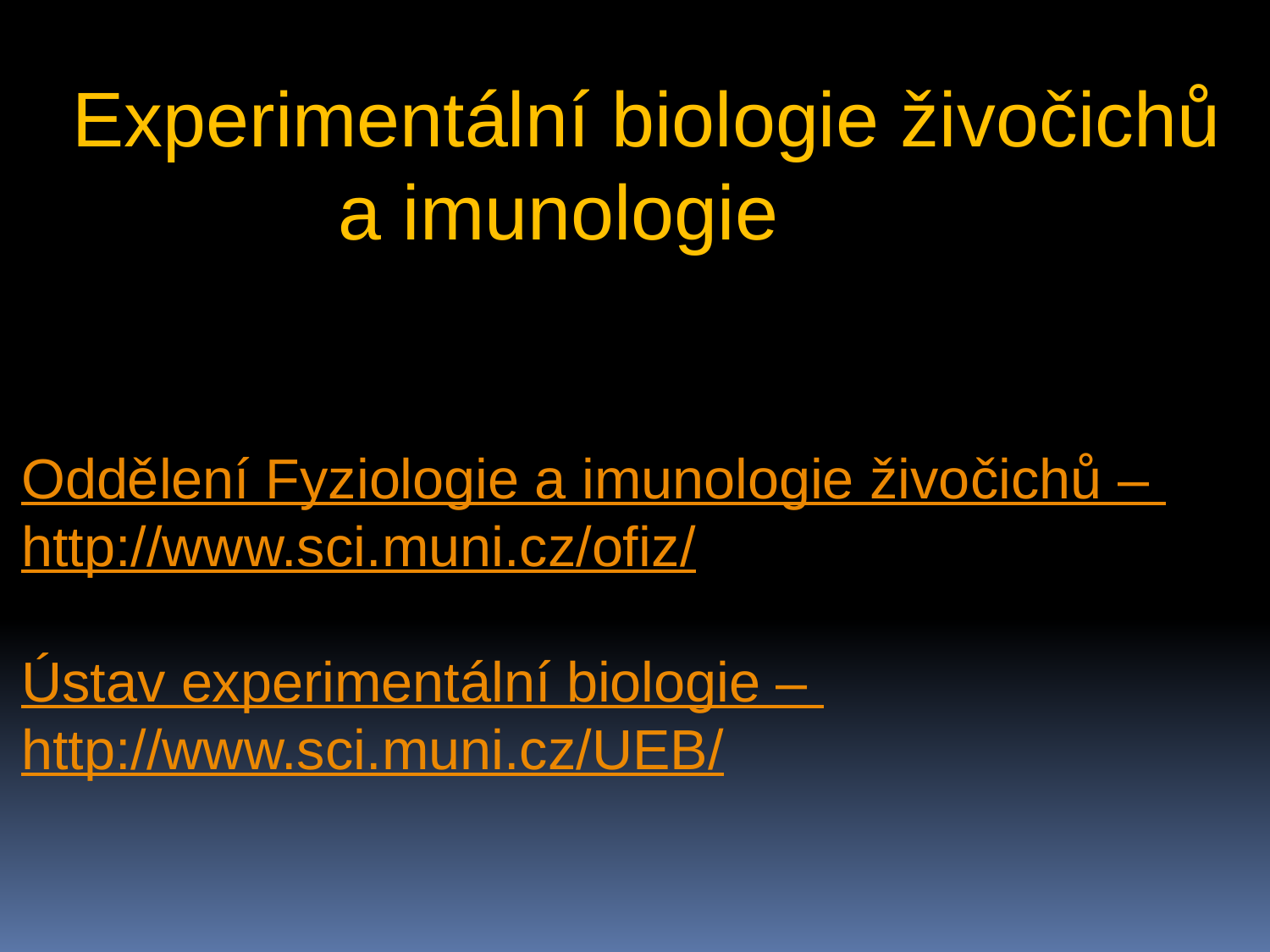

Experimentální biologie živočichů a imunologie
Oddělení Fyziologie a imunologie živočichů –
http://www.sci.muni.cz/ofiz/

Ústav experimentální biologie –
http://www.sci.muni.cz/UEB/